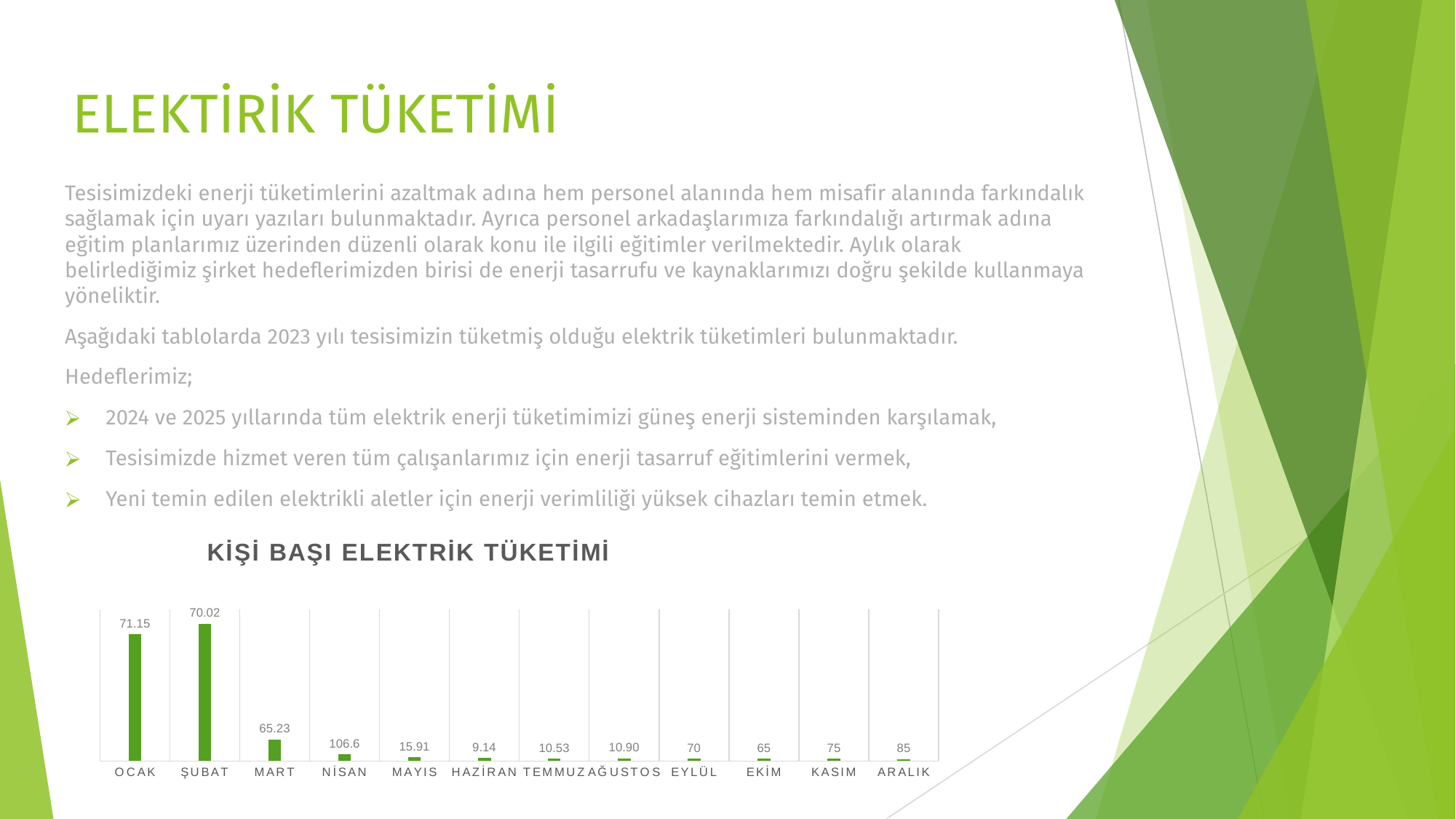

# ELEKTİRİK TÜKETİMİ
Tesisimizdeki enerji tüketimlerini azaltmak adına hem personel alanında hem misafir alanında farkındalık sağlamak için uyarı yazıları bulunmaktadır. Ayrıca personel arkadaşlarımıza farkındalığı artırmak adına eğitim planlarımız üzerinden düzenli olarak konu ile ilgili eğitimler verilmektedir. Aylık olarak belirlediğimiz şirket hedeflerimizden birisi de enerji tasarrufu ve kaynaklarımızı doğru şekilde kullanmaya yöneliktir.
Aşağıdaki tablolarda 2023 yılı tesisimizin tüketmiş olduğu elektrik tüketimleri bulunmaktadır.
Hedeflerimiz;
2024 ve 2025 yıllarında tüm elektrik enerji tüketimimizi güneş enerji sisteminden karşılamak,
Tesisimizde hizmet veren tüm çalışanlarımız için enerji tasarruf eğitimlerini vermek,
Yeni temin edilen elektrikli aletler için enerji verimliliği yüksek cihazları temin etmek.

[unsupported chart]